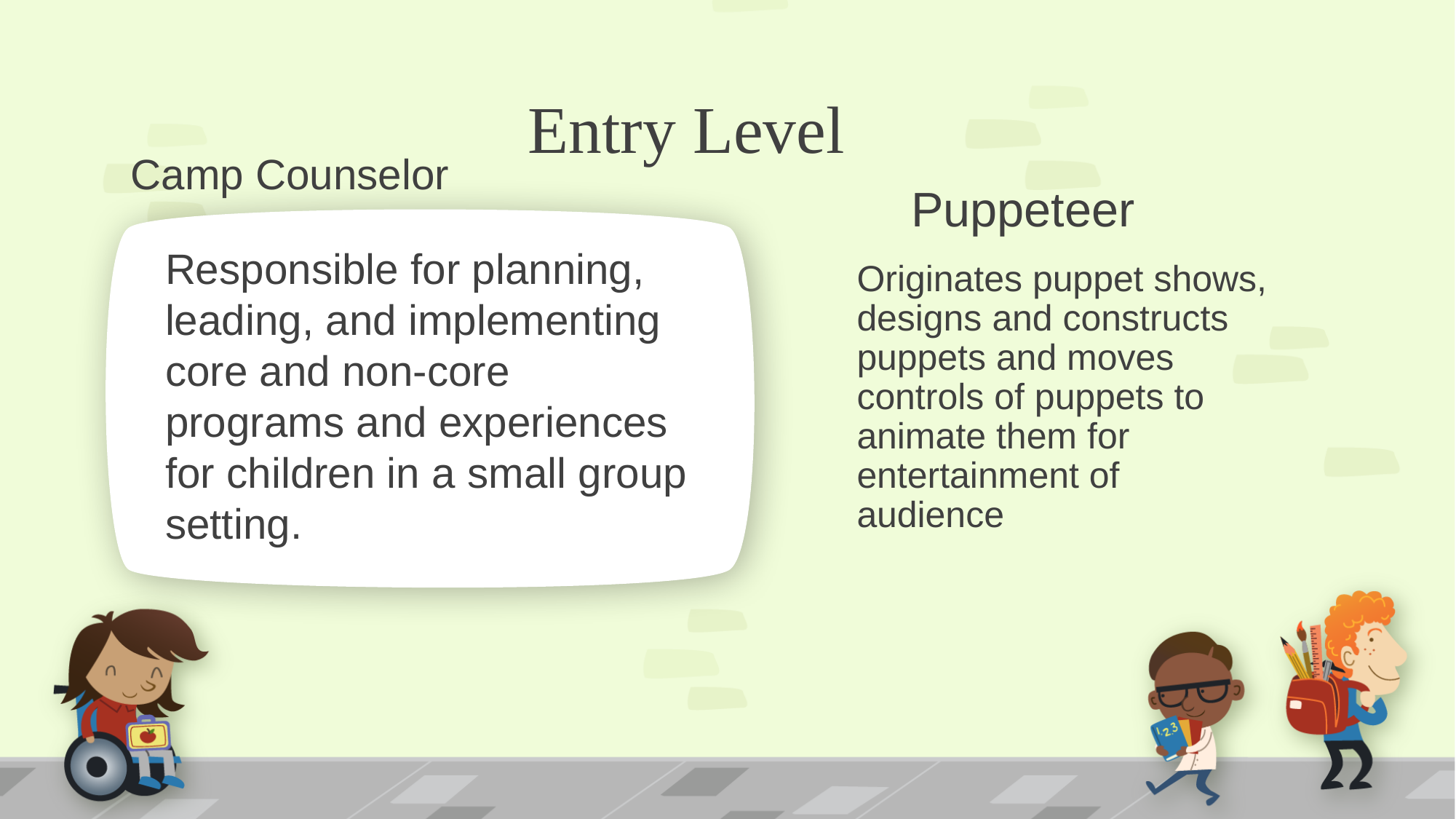

# Entry Level
Camp Counselor
Puppeteer
Responsible for planning, leading, and implementing core and non-core programs and experiences for children in a small group setting.
Originates puppet shows, designs and constructs puppets and moves controls of puppets to animate them for entertainment of audience